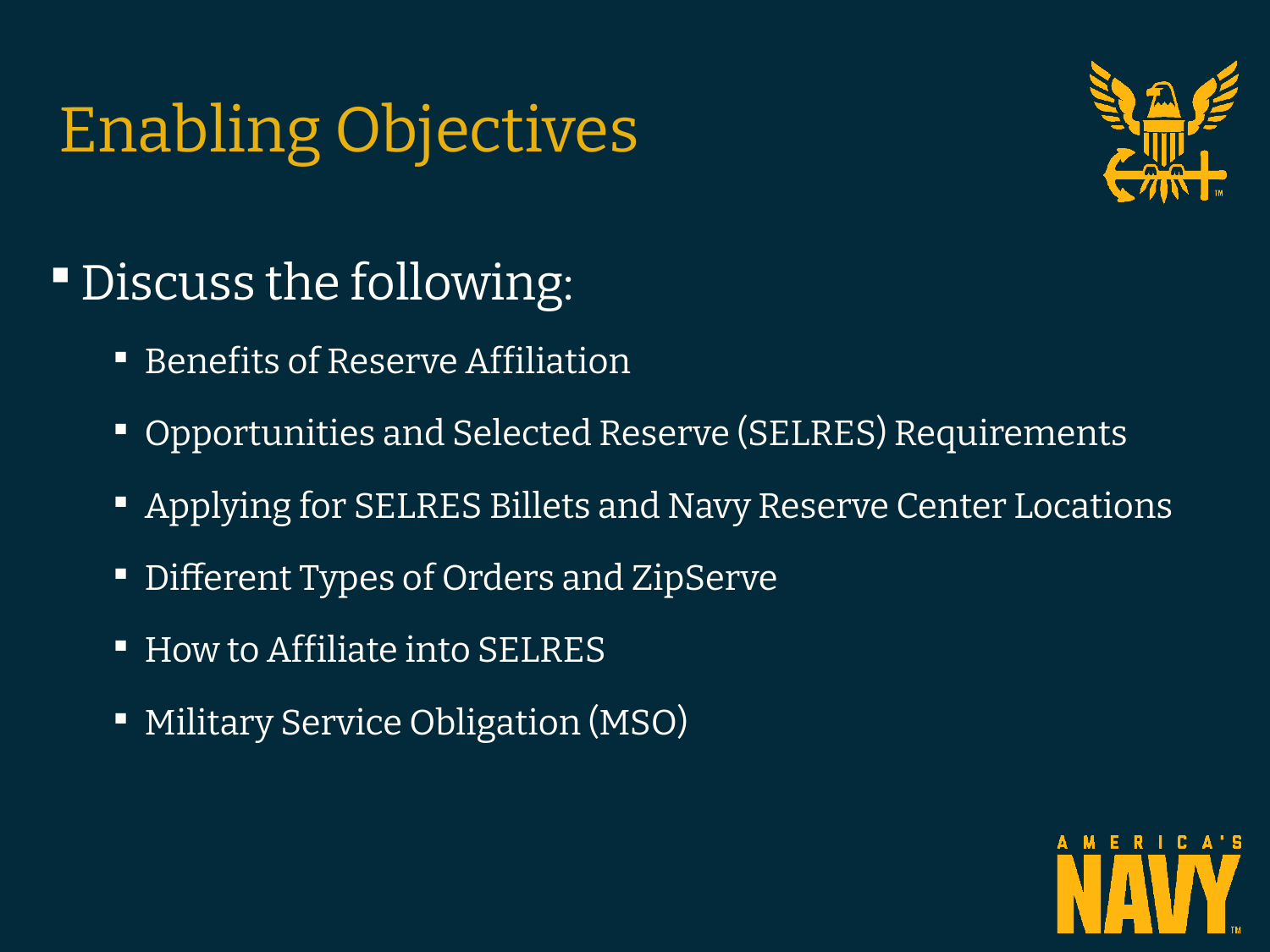

# Enabling Objectives
Discuss the following:
Benefits of Reserve Affiliation
Opportunities and Selected Reserve (SELRES) Requirements
Applying for SELRES Billets and Navy Reserve Center Locations
Different Types of Orders and ZipServe
How to Affiliate into SELRES
Military Service Obligation (MSO)